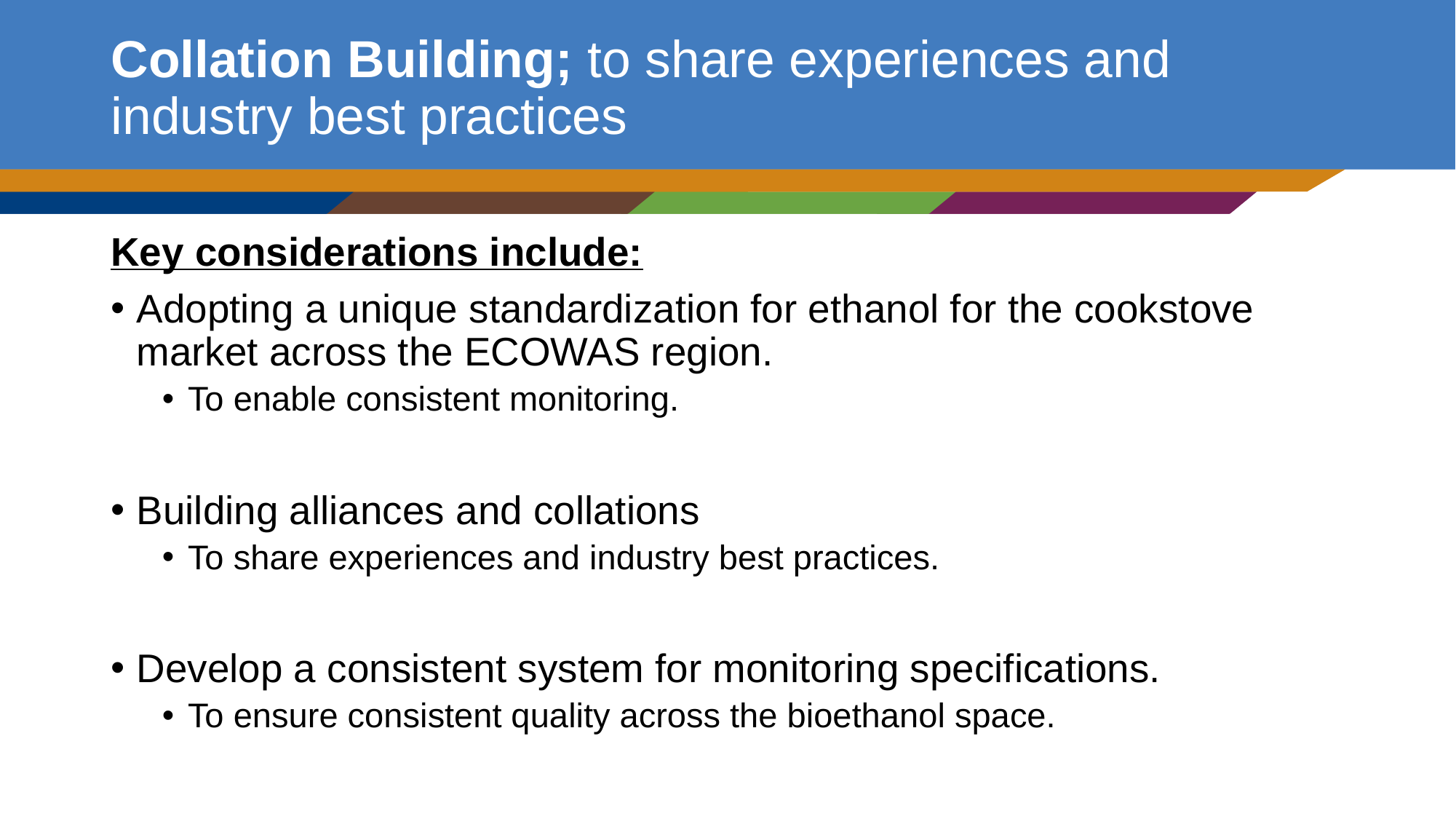

# Collation Building; to share experiences and industry best practices
Key considerations include:
Adopting a unique standardization for ethanol for the cookstove market across the ECOWAS region.
To enable consistent monitoring.

Building alliances and collations
To share experiences and industry best practices.

Develop a consistent system for monitoring specifications.
To ensure consistent quality across the bioethanol space.